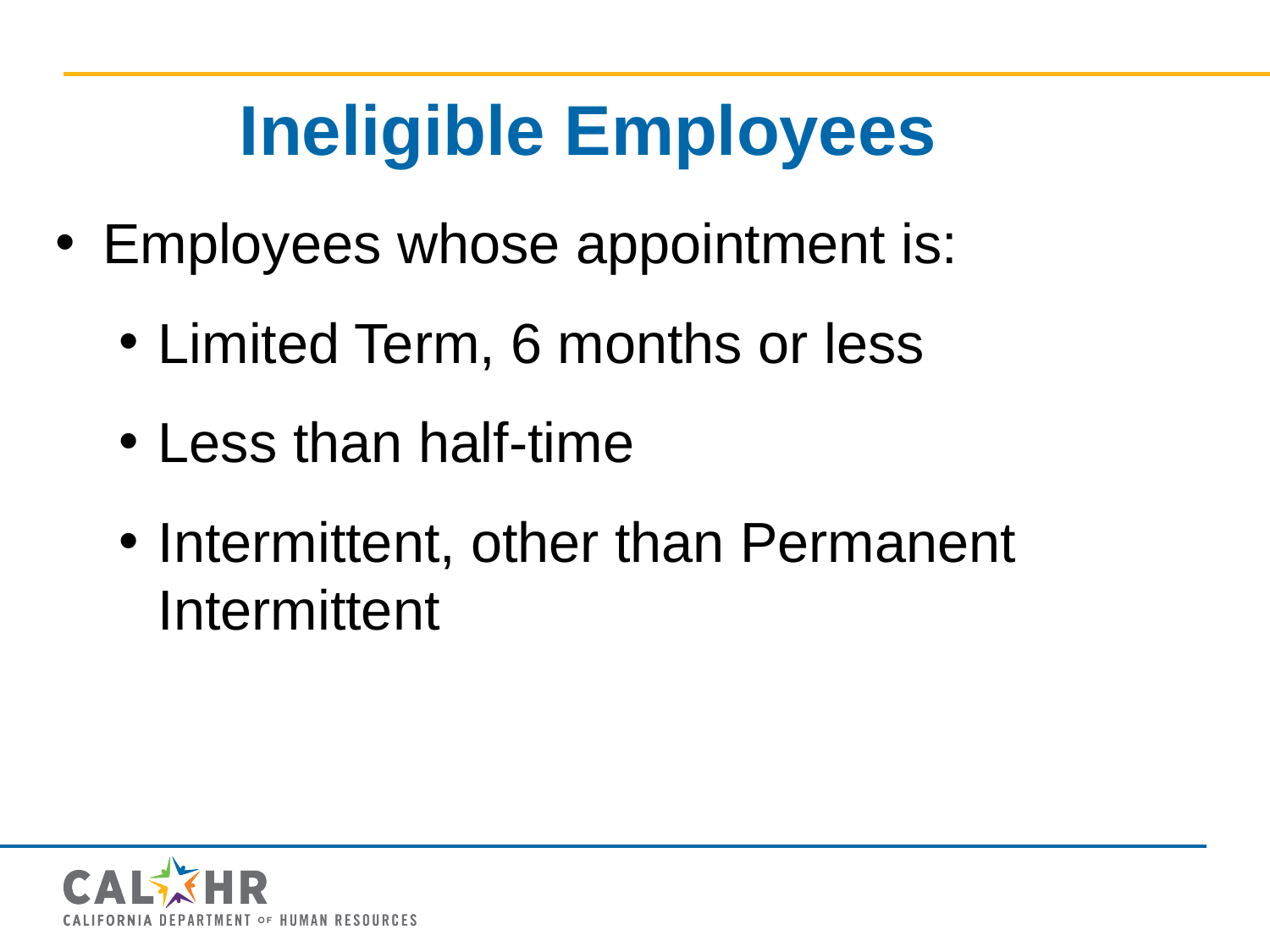

# Ineligible Employees
Employees whose appointment is:
Limited Term, 6 months or less
Less than half-time
Intermittent, other than Permanent Intermittent